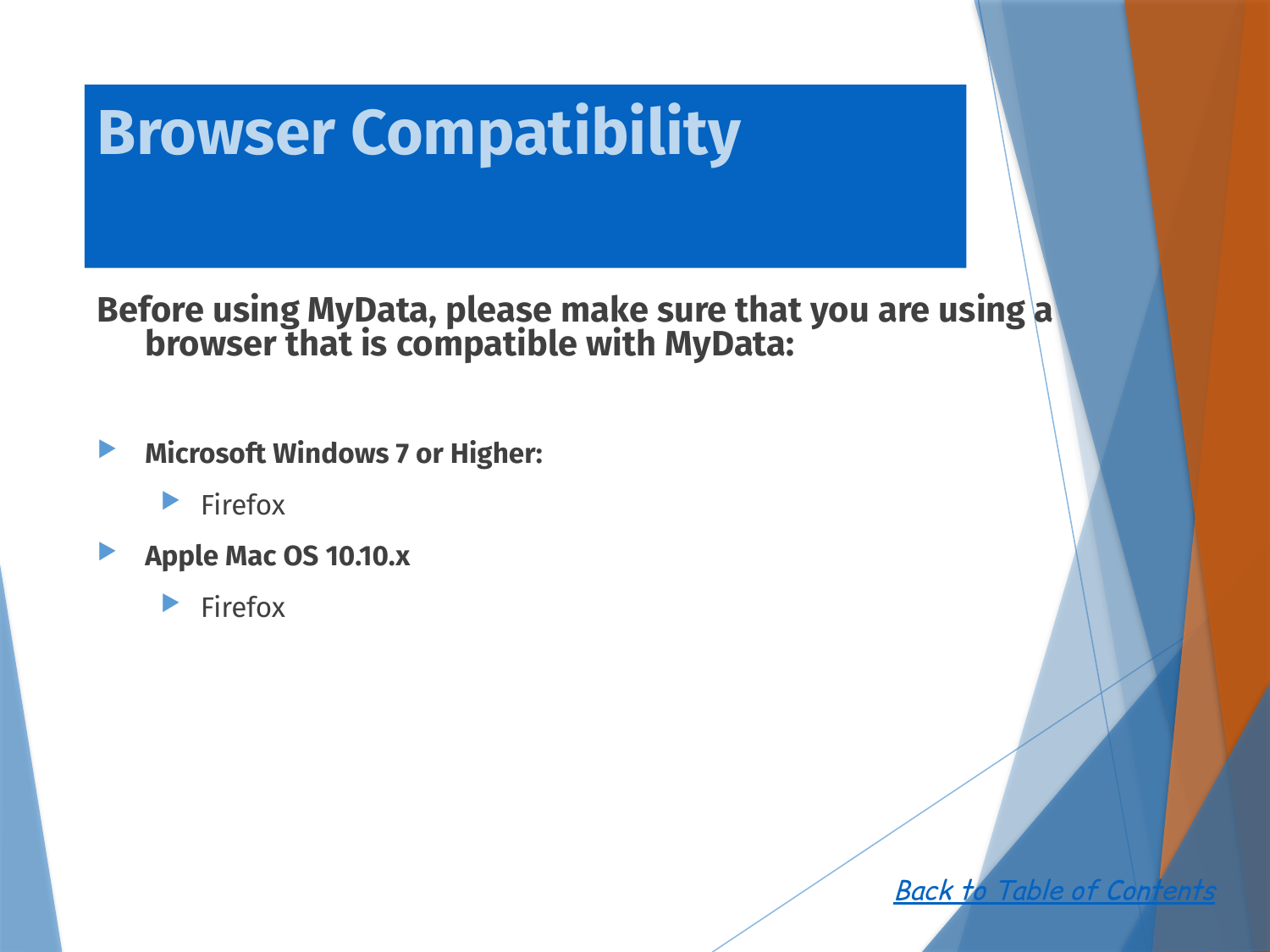

# Browser Compatibility
Before using MyData, please make sure that you are using a browser that is compatible with MyData:

Microsoft Windows 7 or Higher:
Firefox
Apple Mac OS 10.10.x
Firefox
Back to Table of Contents